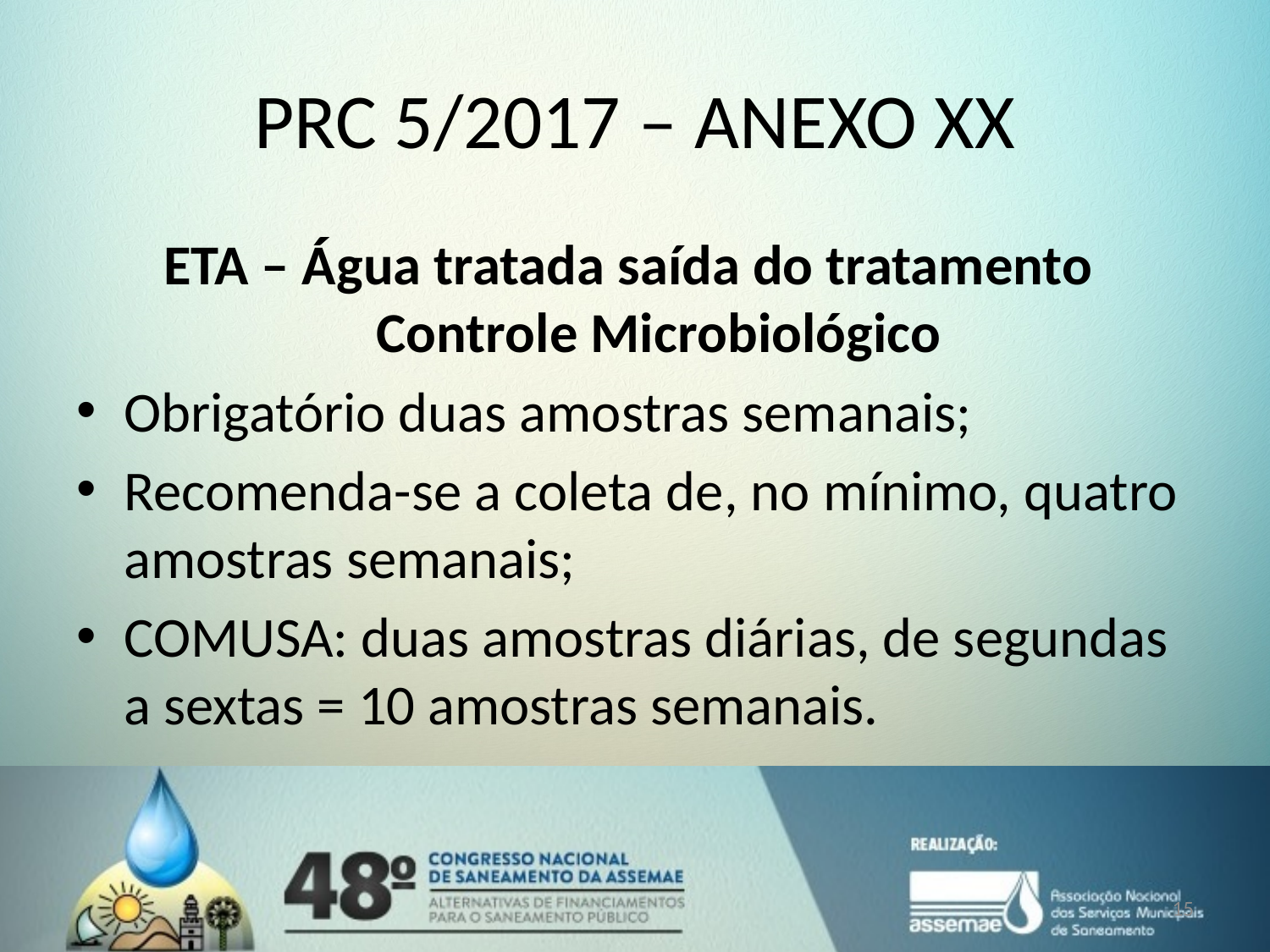

# PRC 5/2017 – ANEXO XX
ETA – Água tratada saída do tratamento  Controle Microbiológico
Obrigatório duas amostras semanais;
Recomenda-se a coleta de, no mínimo, quatro amostras semanais;
COMUSA: duas amostras diárias, de segundas a sextas = 10 amostras semanais.

15